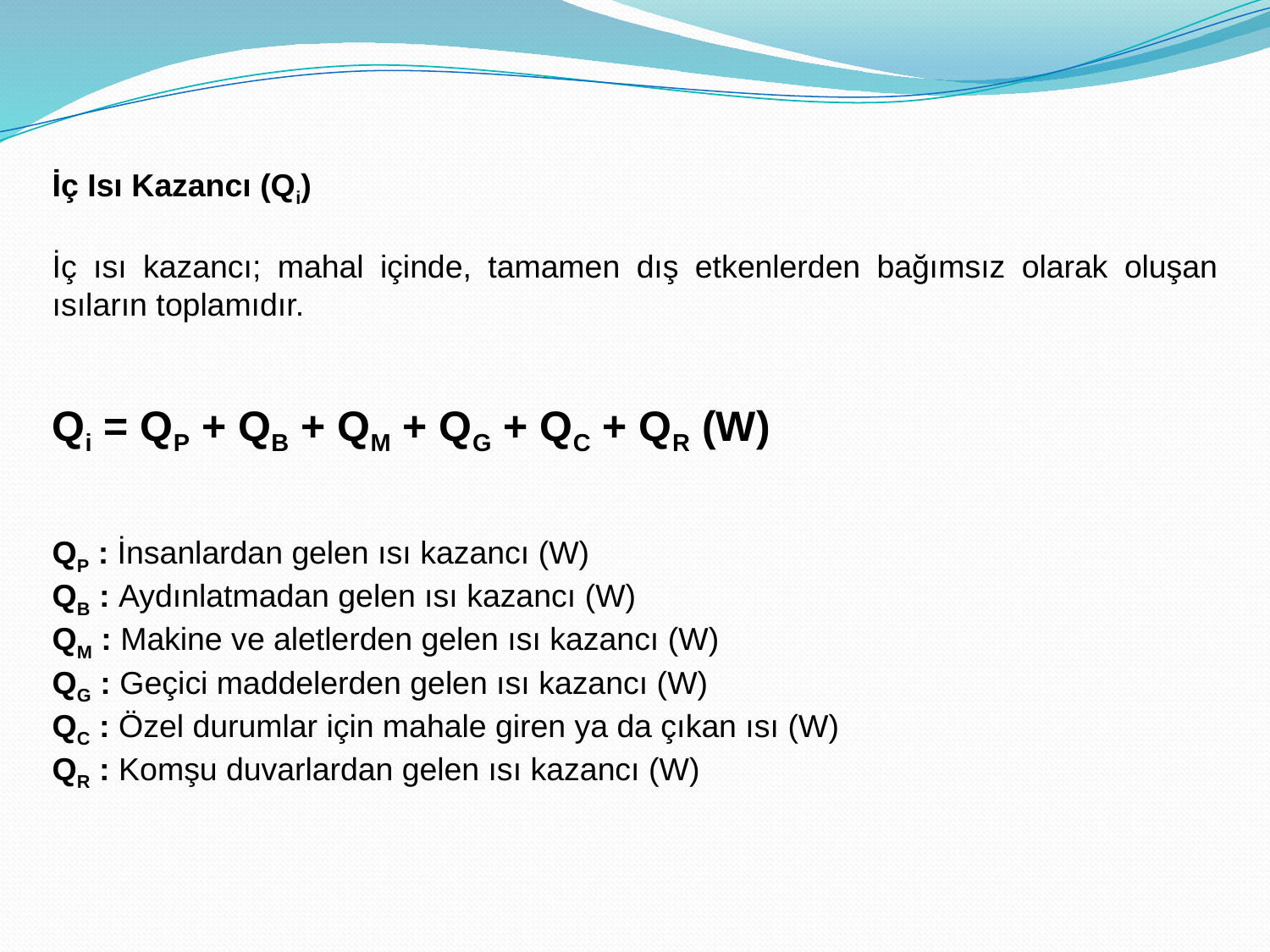

İç Isı Kazancı (Qi)

İç ısı kazancı; mahal içinde, tamamen dış etkenlerden bağımsız olarak oluşan ısıların toplamıdır.

Qi = QP + QB + QM + QG + QC + QR (W)

QP : İnsanlardan gelen ısı kazancı (W)
QB : Aydınlatmadan gelen ısı kazancı (W)
QM : Makine ve aletlerden gelen ısı kazancı (W)
QG : Geçici maddelerden gelen ısı kazancı (W)
QC : Özel durumlar için mahale giren ya da çıkan ısı (W)
QR : Komşu duvarlardan gelen ısı kazancı (W)